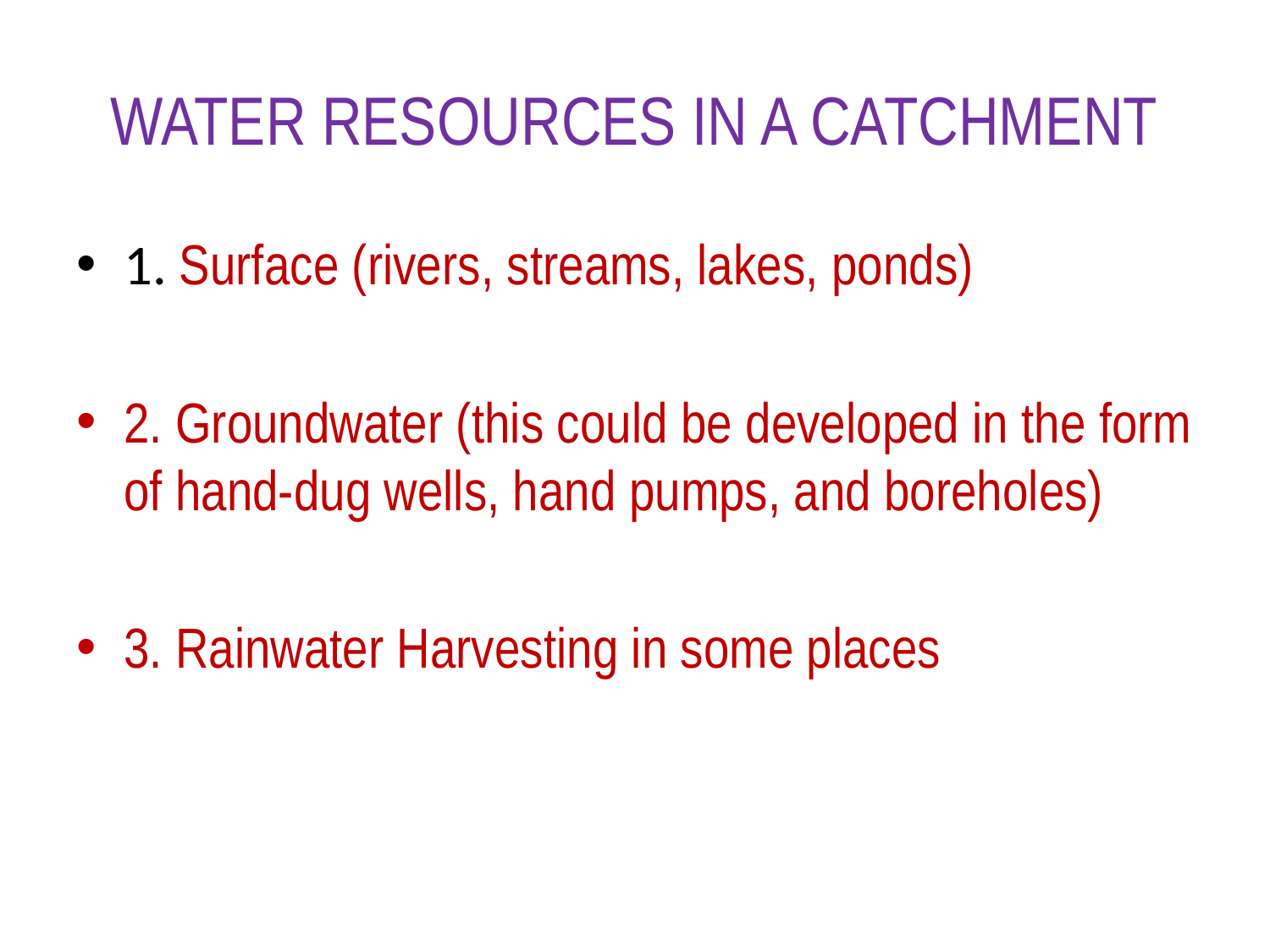

# WATER RESOURCES IN A CATCHMENT
1. Surface (rivers, streams, lakes, ponds)

2. Groundwater (this could be developed in the form of hand-dug wells, hand pumps, and boreholes)

3. Rainwater Harvesting in some places